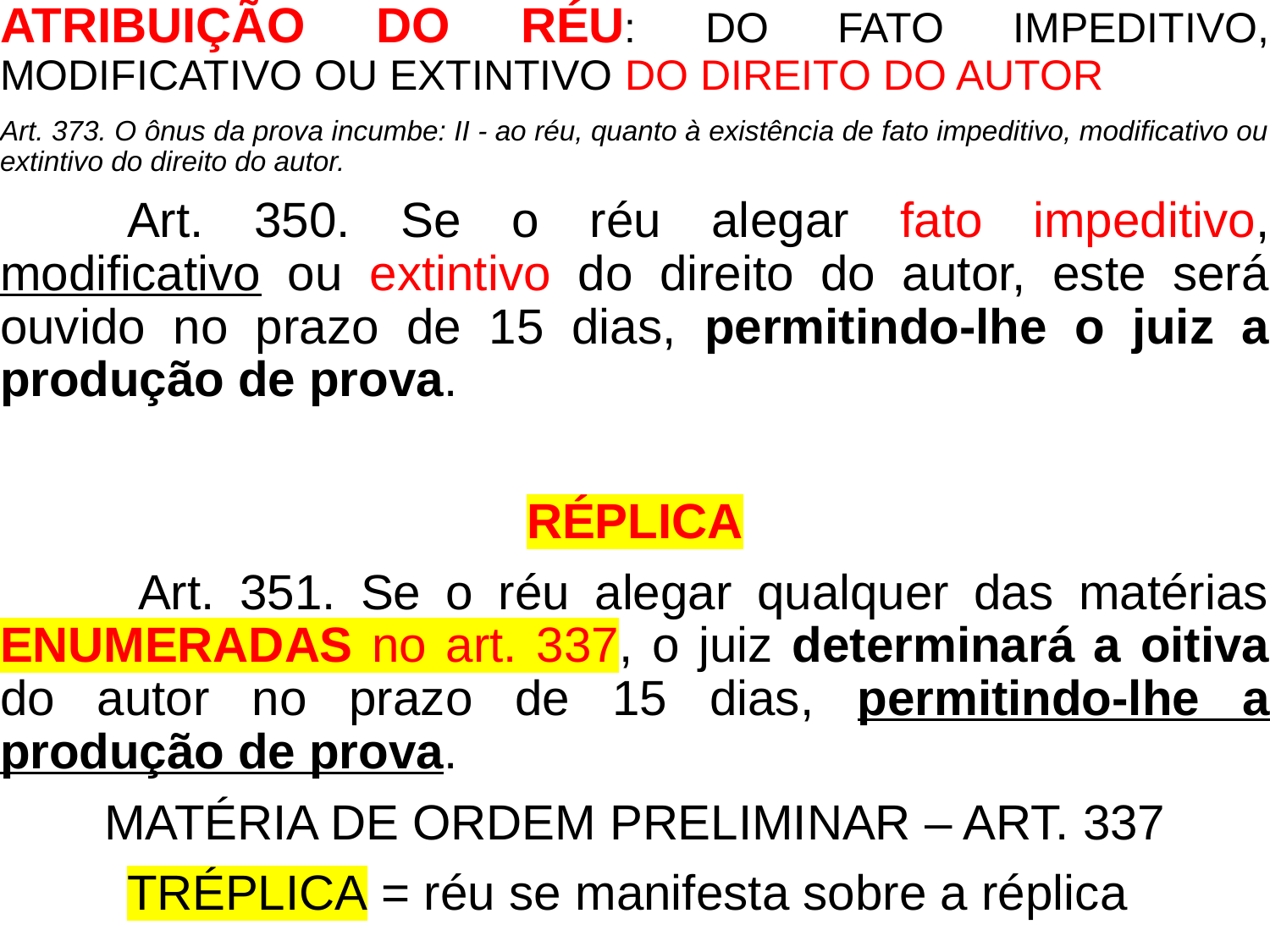

ATRIBUIÇÃO DO RÉU: DO FATO IMPEDITIVO, MODIFICATIVO OU EXTINTIVO DO DIREITO DO AUTOR
Art. 373. O ônus da prova incumbe: II - ao réu, quanto à existência de fato impeditivo, modificativo ou extintivo do direito do autor.
	Art. 350. Se o réu alegar fato impeditivo, modificativo ou extintivo do direito do autor, este será ouvido no prazo de 15 dias, permitindo-lhe o juiz a produção de prova.

RÉPLICA
 	Art. 351. Se o réu alegar qualquer das matérias ENUMERADAS no art. 337, o juiz determinará a oitiva do autor no prazo de 15 dias, permitindo-lhe a produção de prova.
MATÉRIA DE ORDEM PRELIMINAR – ART. 337
	TRÉPLICA = réu se manifesta sobre a réplica